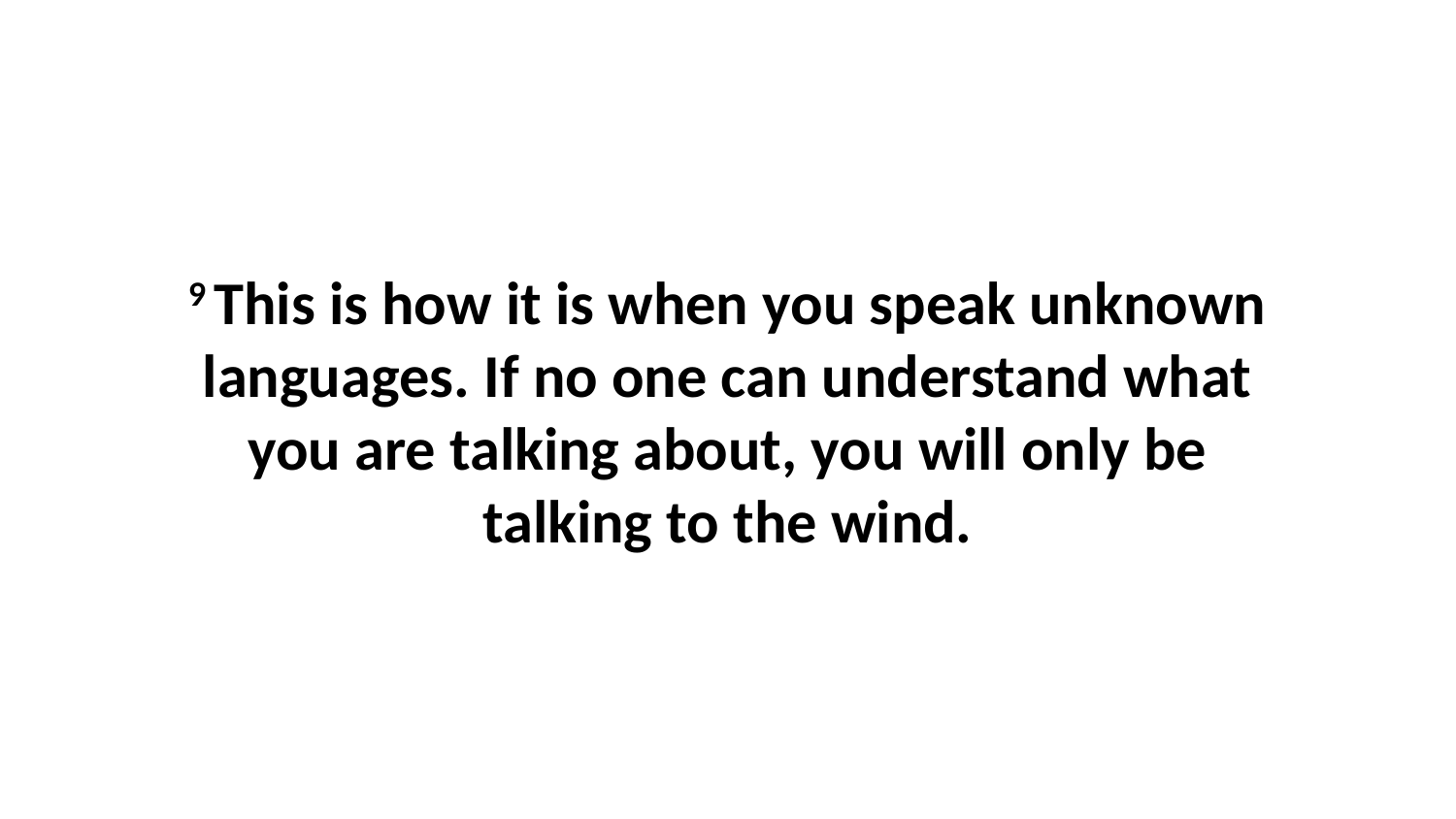

9 This is how it is when you speak unknown languages. If no one can understand what you are talking about, you will only be talking to the wind.